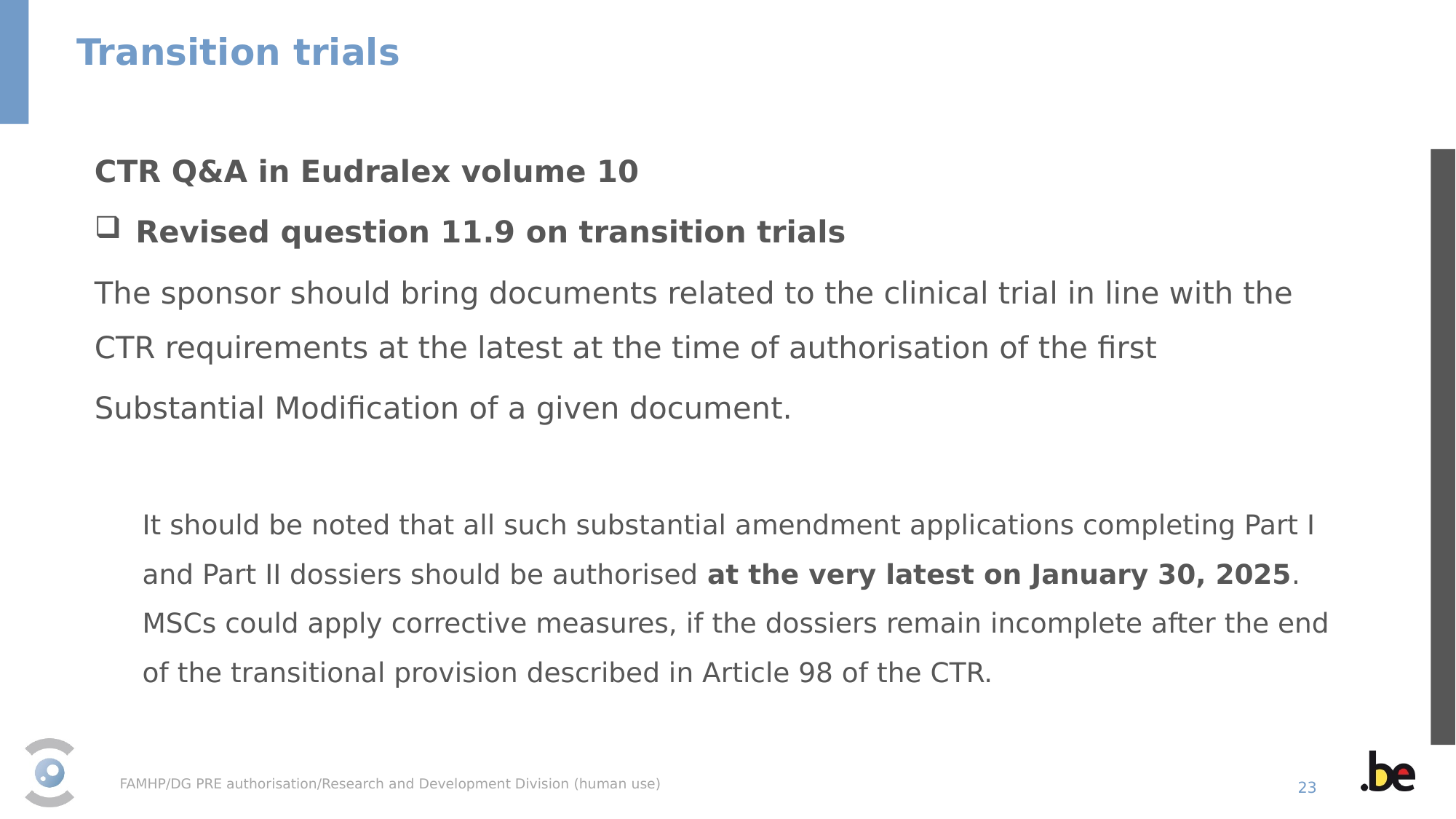

Transition trials
CTR Q&A in Eudralex volume 10
Revised question 11.9 on transition trials
The sponsor should bring documents related to the clinical trial in line with the CTR requirements at the latest at the time of authorisation of the first
Substantial Modification of a given document.

It should be noted that all such substantial amendment applications completing Part I and Part II dossiers should be authorised at the very latest on January 30, 2025. MSCs could apply corrective measures, if the dossiers remain incomplete after the end of the transitional provision described in Article 98 of the CTR.